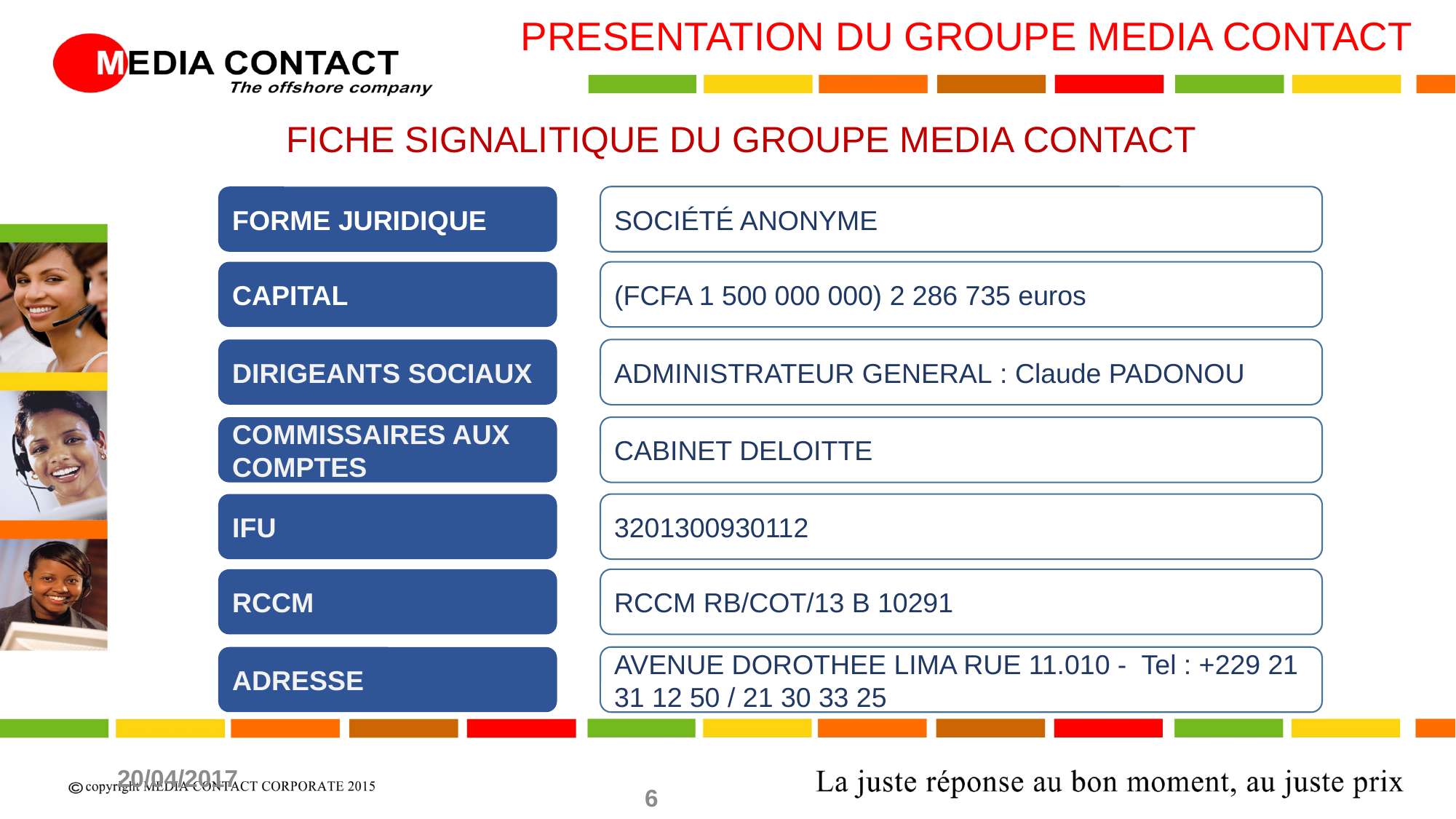

PRESENTATION DU GROUPE MEDIA CONTACT
 FICHE SIGNALITIQUE DU GROUPE MEDIA CONTACT

SOCIÉTÉ ANONYME

FORME JURIDIQUE

(FCFA 1 500 000 000) 2 286 735 euros

CAPITAL

ADMINISTRATEUR GENERAL : Claude PADONOU

DIRIGEANTS SOCIAUX

CABINET DELOITTE

COMMISSAIRES AUX COMPTES

3201300930112

IFU

RCCM RB/COT/13 B 10291

RCCM

AVENUE DOROTHEE LIMA RUE 11.010 -  Tel : +229 21 31 12 50 / 21 30 33 25

ADRESSE

20/04/2017
6